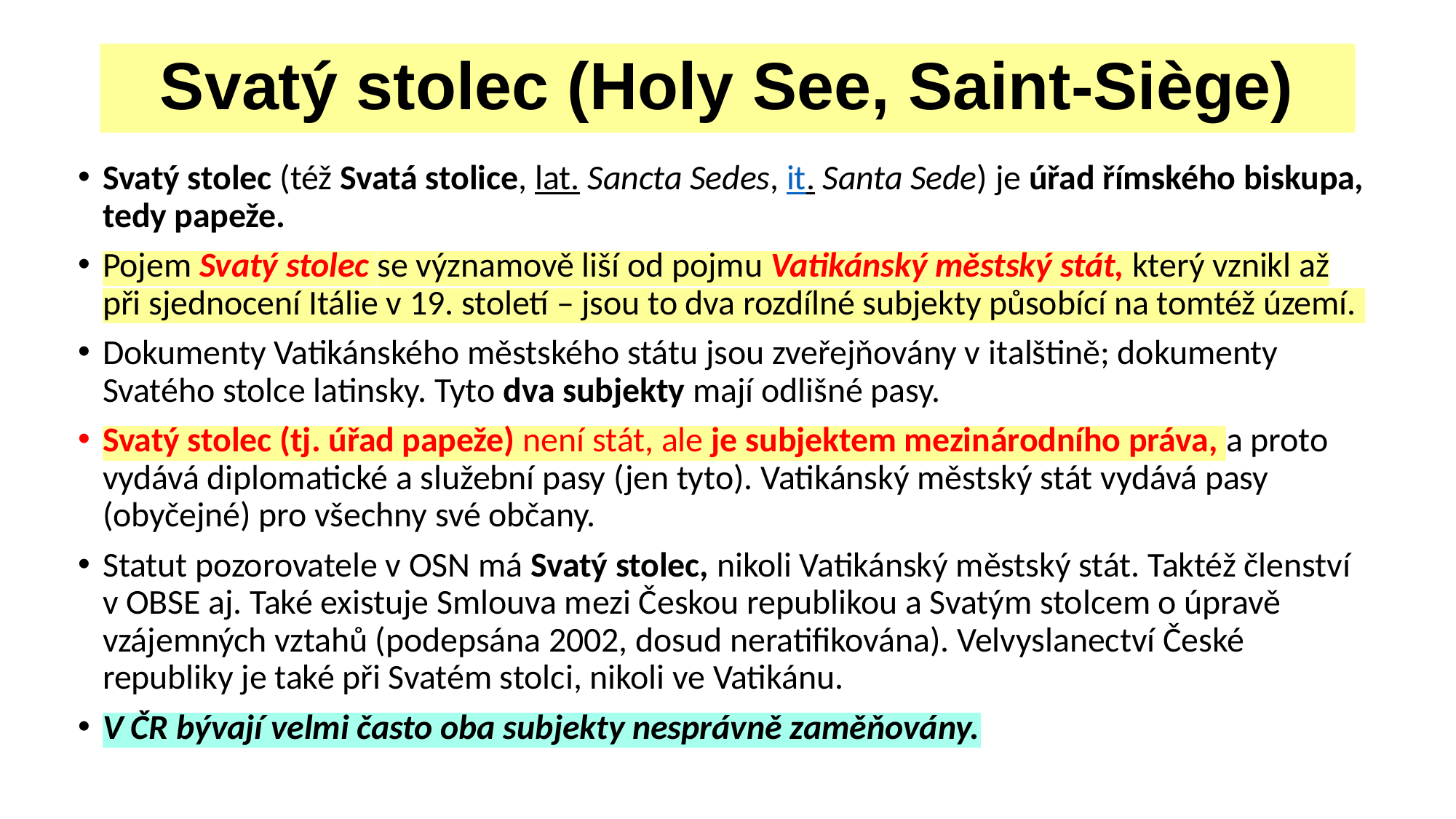

# Svatý stolec (Holy See, Saint-Siège)
Svatý stolec (též Svatá stolice, lat. Sancta Sedes, it. Santa Sede) je úřad římského biskupa, tedy papeže.
Pojem Svatý stolec se významově liší od pojmu Vatikánský městský stát, který vznikl až při sjednocení Itálie v 19. století – jsou to dva rozdílné subjekty působící na tomtéž území.
Dokumenty Vatikánského městského státu jsou zveřejňovány v italštině; dokumenty Svatého stolce latinsky. Tyto dva subjekty mají odlišné pasy.
Svatý stolec (tj. úřad papeže) není stát, ale je subjektem mezinárodního práva, a proto vydává diplomatické a služební pasy (jen tyto). Vatikánský městský stát vydává pasy (obyčejné) pro všechny své občany.
Statut pozorovatele v OSN má Svatý stolec, nikoli Vatikánský městský stát. Taktéž členství v OBSE aj. Také existuje Smlouva mezi Českou republikou a Svatým stolcem o úpravě vzájemných vztahů (podepsána 2002, dosud neratifikována). Velvyslanectví České republiky je také při Svatém stolci, nikoli ve Vatikánu.
V ČR bývají velmi často oba subjekty nesprávně zaměňovány.